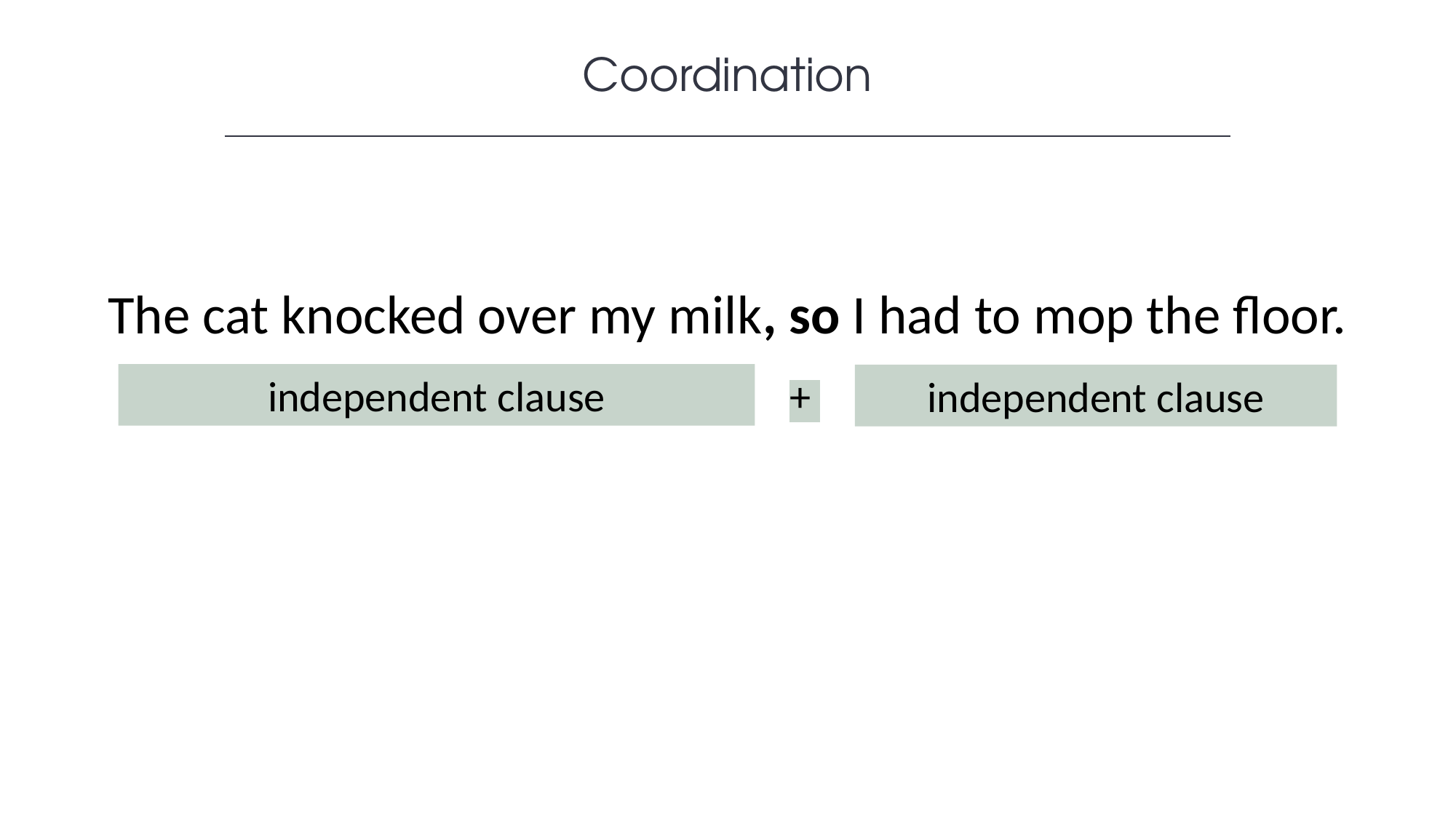

Coordination
The cat knocked over my milk, so I had to mop the floor.
independent clause
+
independent clause